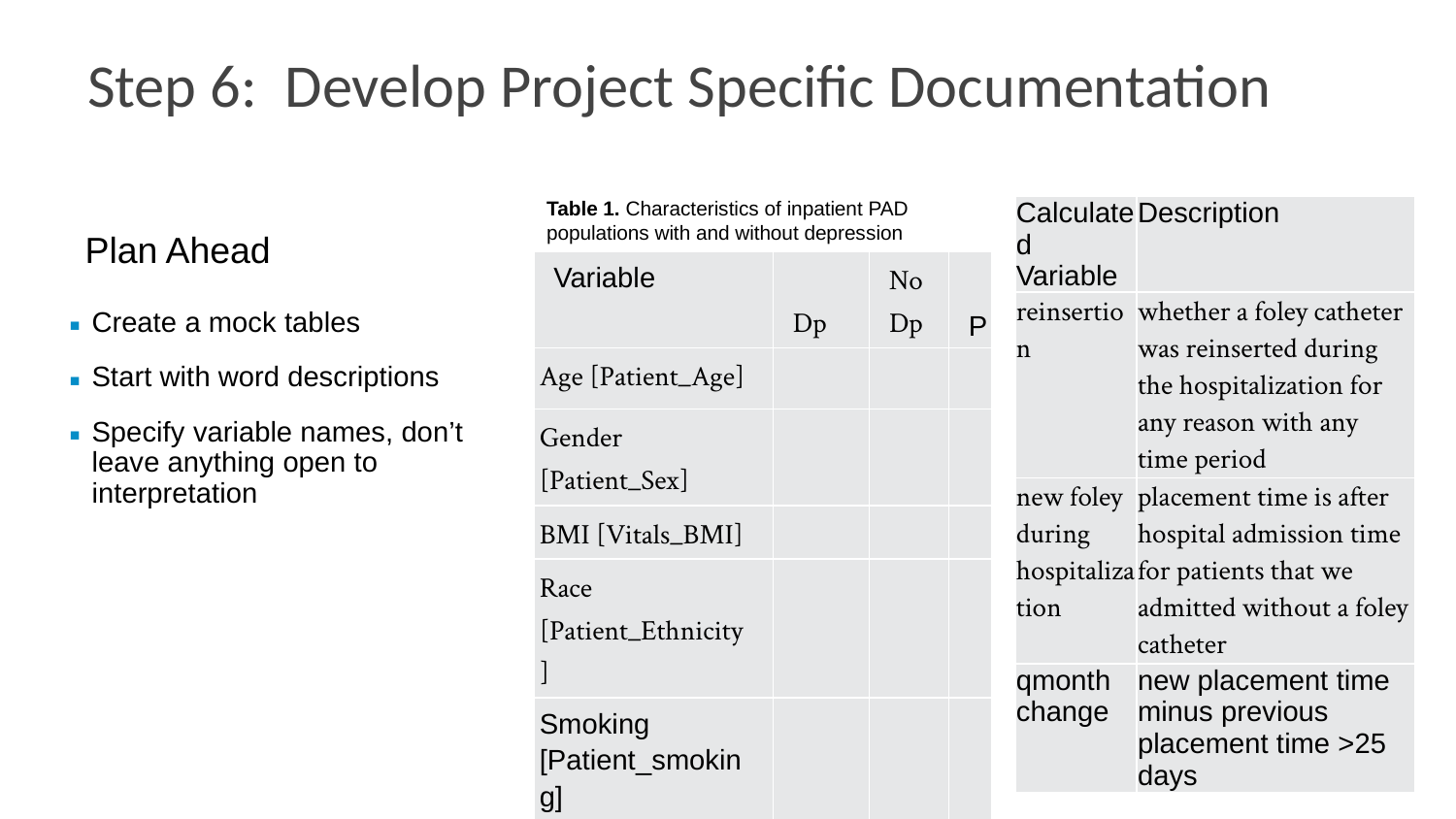

# Step 6:  Develop Project Specific Documentation
Table 1. Characteristics of inpatient PAD populations with and without depression
| Calculated Variable | Description |
| --- | --- |
| reinsertion | whether a foley catheter was reinserted during the hospitalization for any reason with any time period |
| new foley during hospitalization | placement time is after hospital admission time for patients that we admitted without a foley catheter |
| qmonth change | new placement time minus previous placement time >25 days |
Plan Ahead
| Variable | Dp | No Dp | P |
| --- | --- | --- | --- |
| Age [Patient\_Age] |  |  |  |
| Gender [Patient\_Sex] |  |  |  |
| BMI [Vitals\_BMI] |  |  |  |
| Race [Patient\_Ethnicity] |  |  |  |
| Smoking [Patient\_smoking] |  |  |  |
Create a mock tables
Start with word descriptions
Specify variable names, don’t leave anything open to interpretation